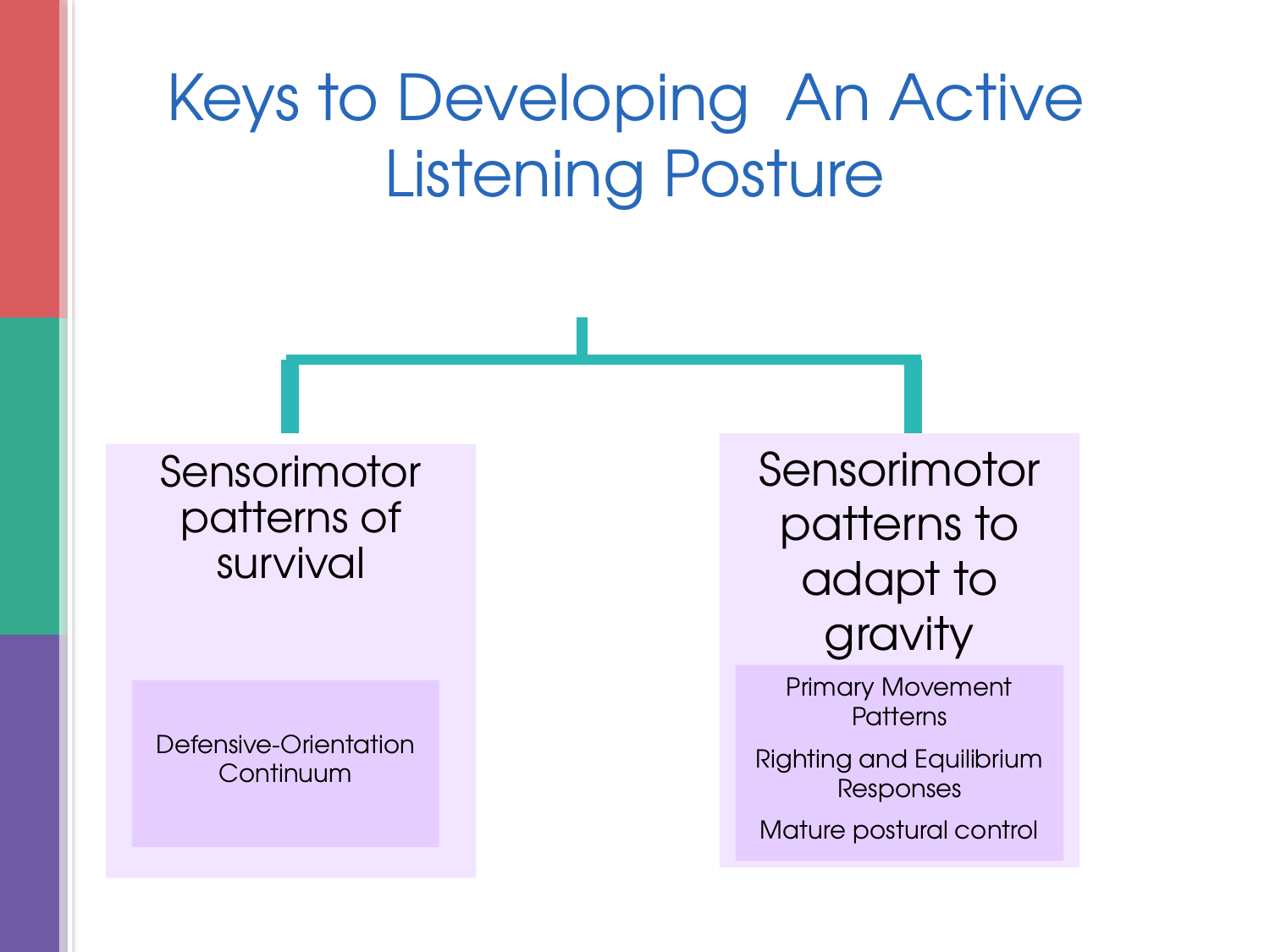

# Keys to Developing  An Active  Listening Posture
Sensorimotor patterns to adapt to gravity
Sensorimotor patterns of survival
Primary Movement Patterns
Righting and Equilibrium Responses
Mature postural control

Defensive-Orientation Continuum